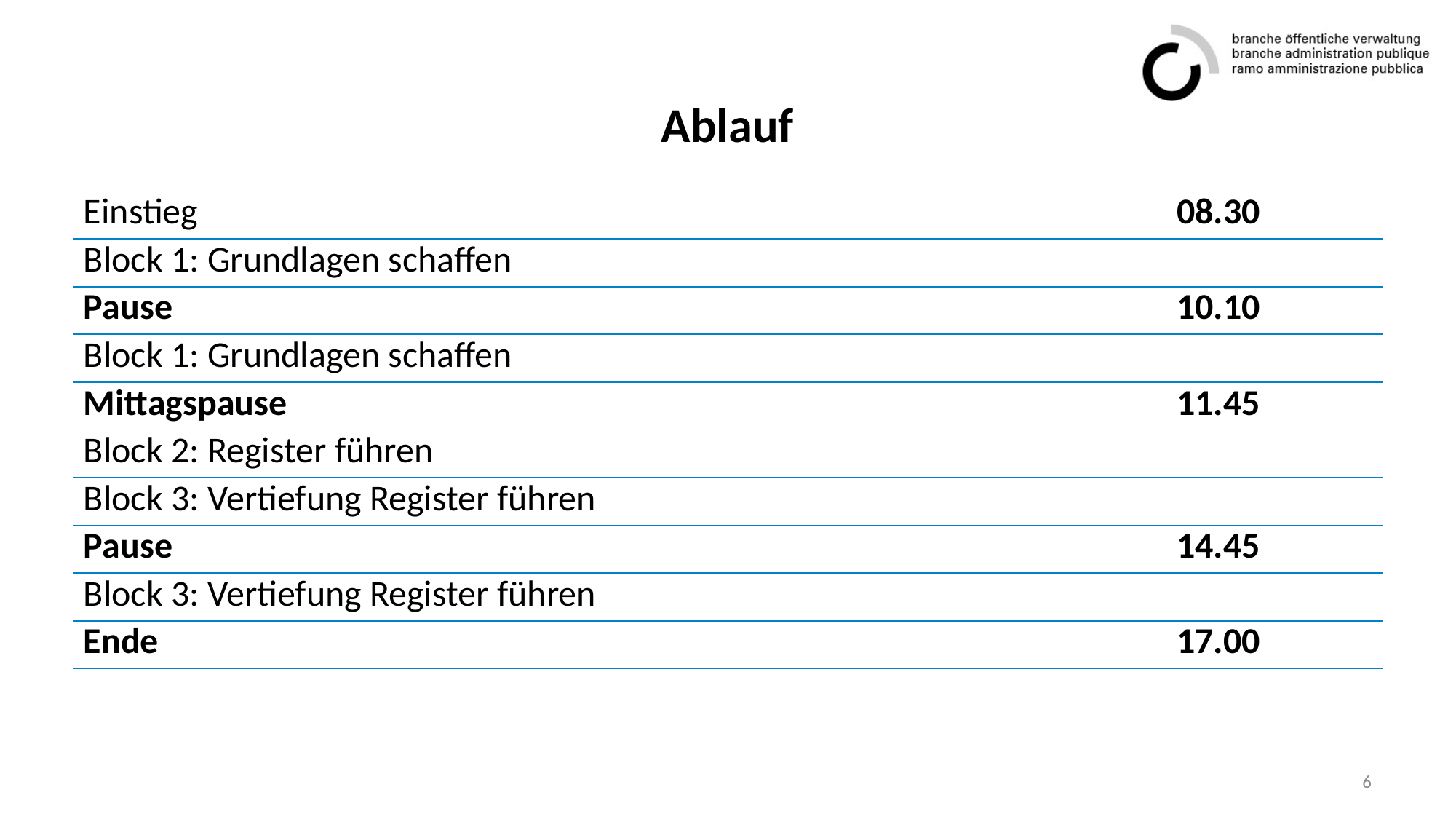

# Ablauf
| Einstieg | 08.30 |
| --- | --- |
| Block 1: Grundlagen schaffen |  |
| Pause | 10.10 |
| Block 1: Grundlagen schaffen |  |
| Mittagspause | 11.45 |
| Block 2: Register führen |  |
| Block 3: Vertiefung Register führen |  |
| Pause | 14.45 |
| Block 3: Vertiefung Register führen |  |
| Ende | 17.00 |
6